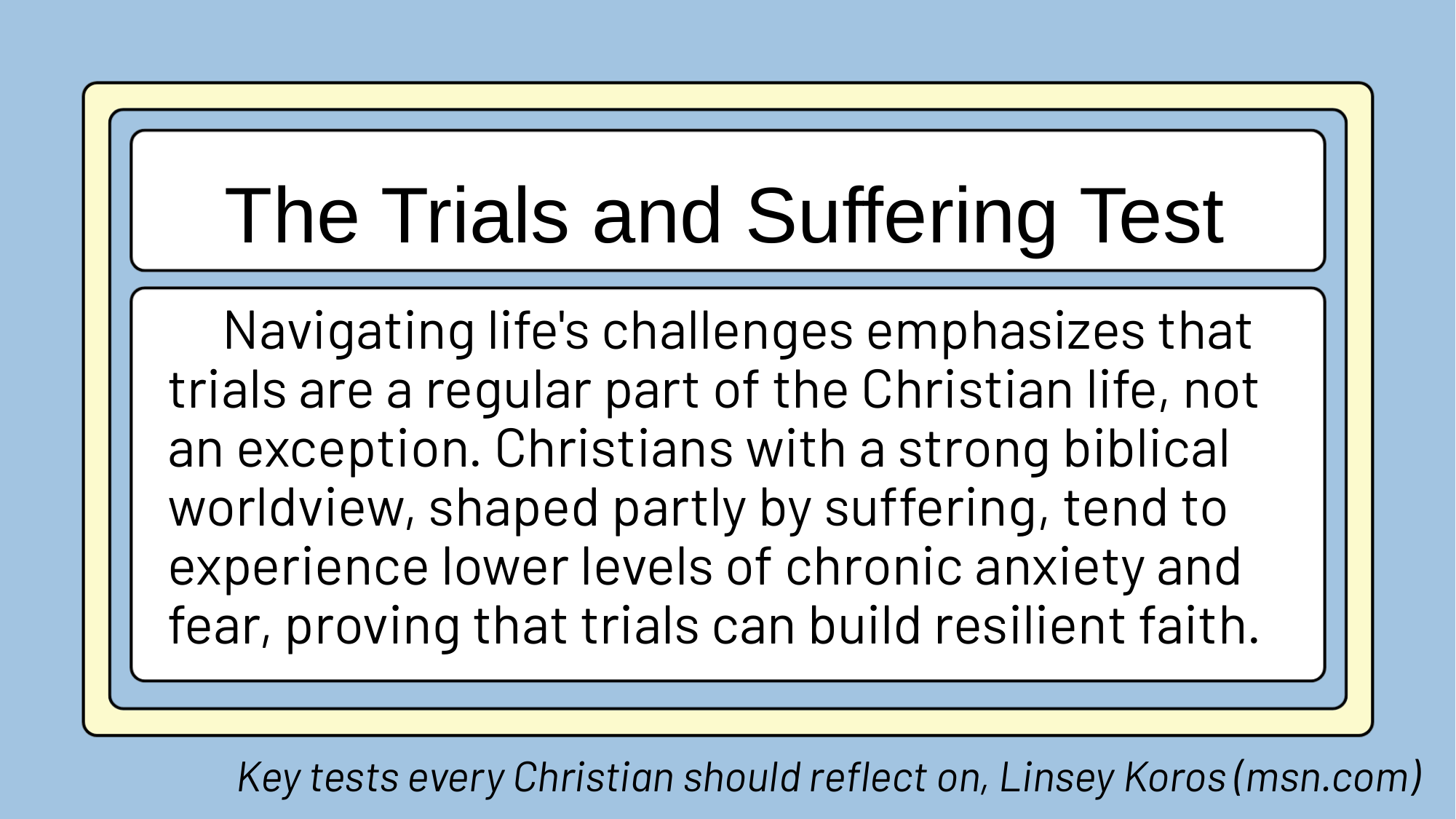

# The Trials and Suffering Test
     Navigating life's challenges emphasizes that trials are a regular part of the Christian life, not an exception. Christians with a strong biblical worldview, shaped partly by suffering, tend to experience lower levels of chronic anxiety and fear, proving that trials can build resilient faith.
Key tests every Christian should reflect on, Linsey Koros (msn.com)